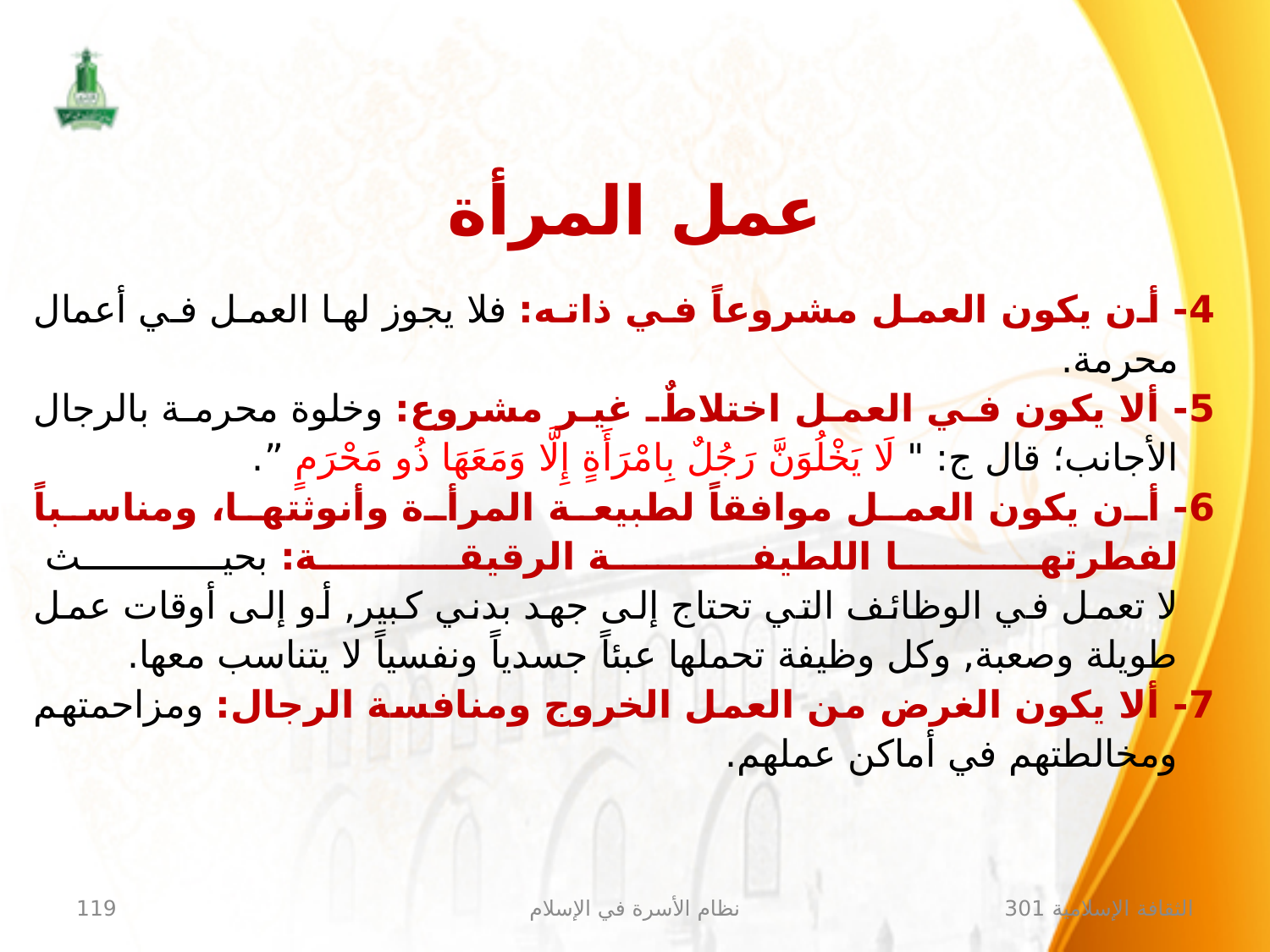

عمل المرأة
4- أن يكون العمل مشروعاً في ذاته: فلا يجوز لها العمل في أعمال محرمة.
5- ألا يكون في العمل اختلاطٌ غير مشروع: وخلوة محرمة بالرجال الأجانب؛ قال ج: " ‏لَا يَخْلُوَنَّ رَجُلٌ بِامْرَأَةٍ إِلَّا وَمَعَهَا ذُو ‏‏مَحْرَمٍ ”.
6- أن يكون العمل موافقاً لطبيعة المرأة وأنوثتها، ومناسباً لفطرتها اللطيفة الرقيقة: بحيث
لا تعمل في الوظائف التي تحتاج إلى جهد بدني كبير, أو إلى أوقات عمل طويلة وصعبة, وكل وظيفة تحملها عبئاً جسدياً ونفسياً لا يتناسب معها.
7- ألا يكون الغرض من العمل الخروج ومنافسة الرجال: ومزاحمتهم ومخالطتهم في أماكن عملهم.
119
نظام الأسرة في الإسلام
الثقافة الإسلامية 301